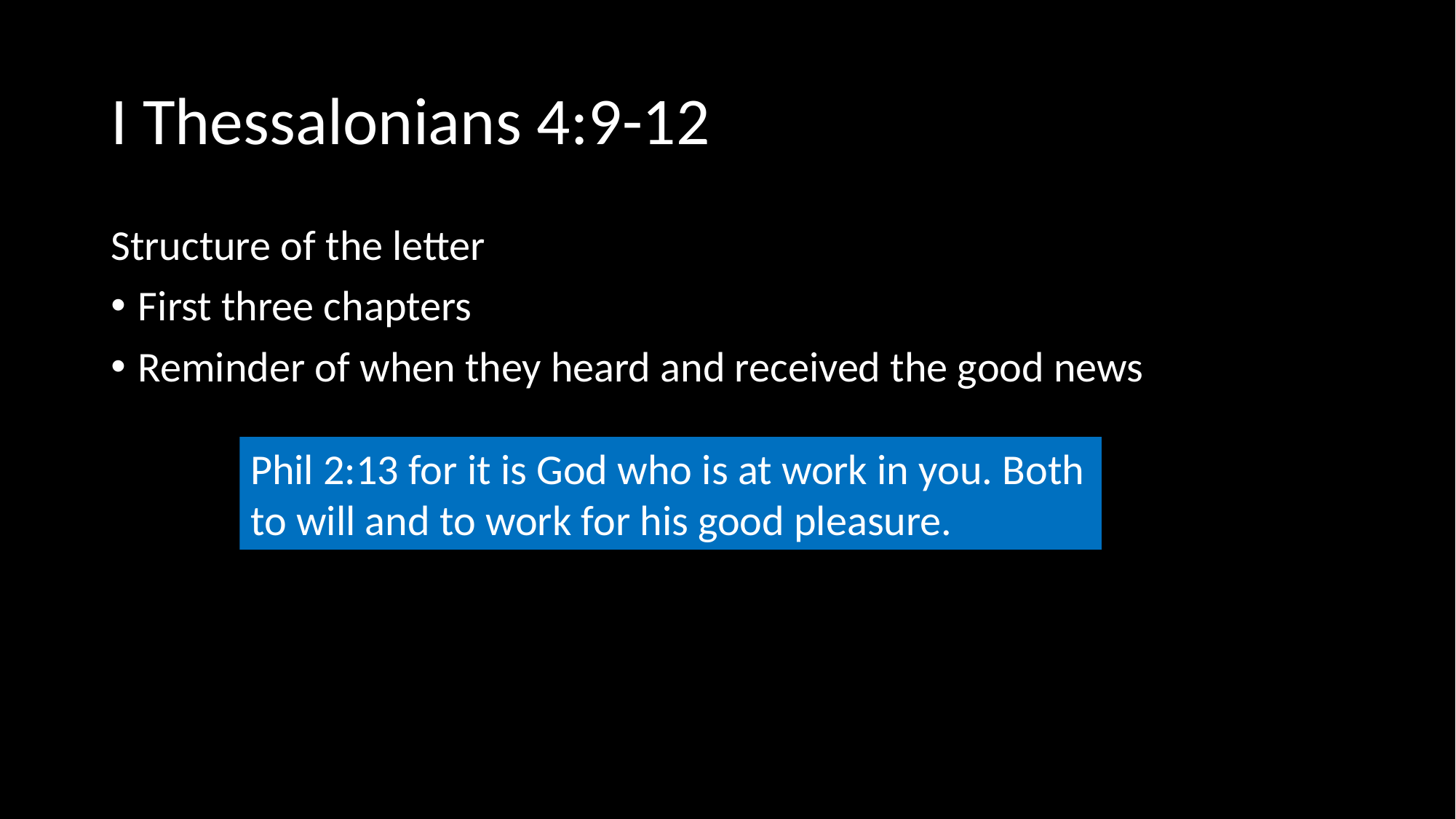

# I Thessalonians 4:9-12
Structure of the letter
First three chapters
Reminder of when they heard and received the good news
Phil 2:13 for it is God who is at work in you. Both to will and to work for his good pleasure.